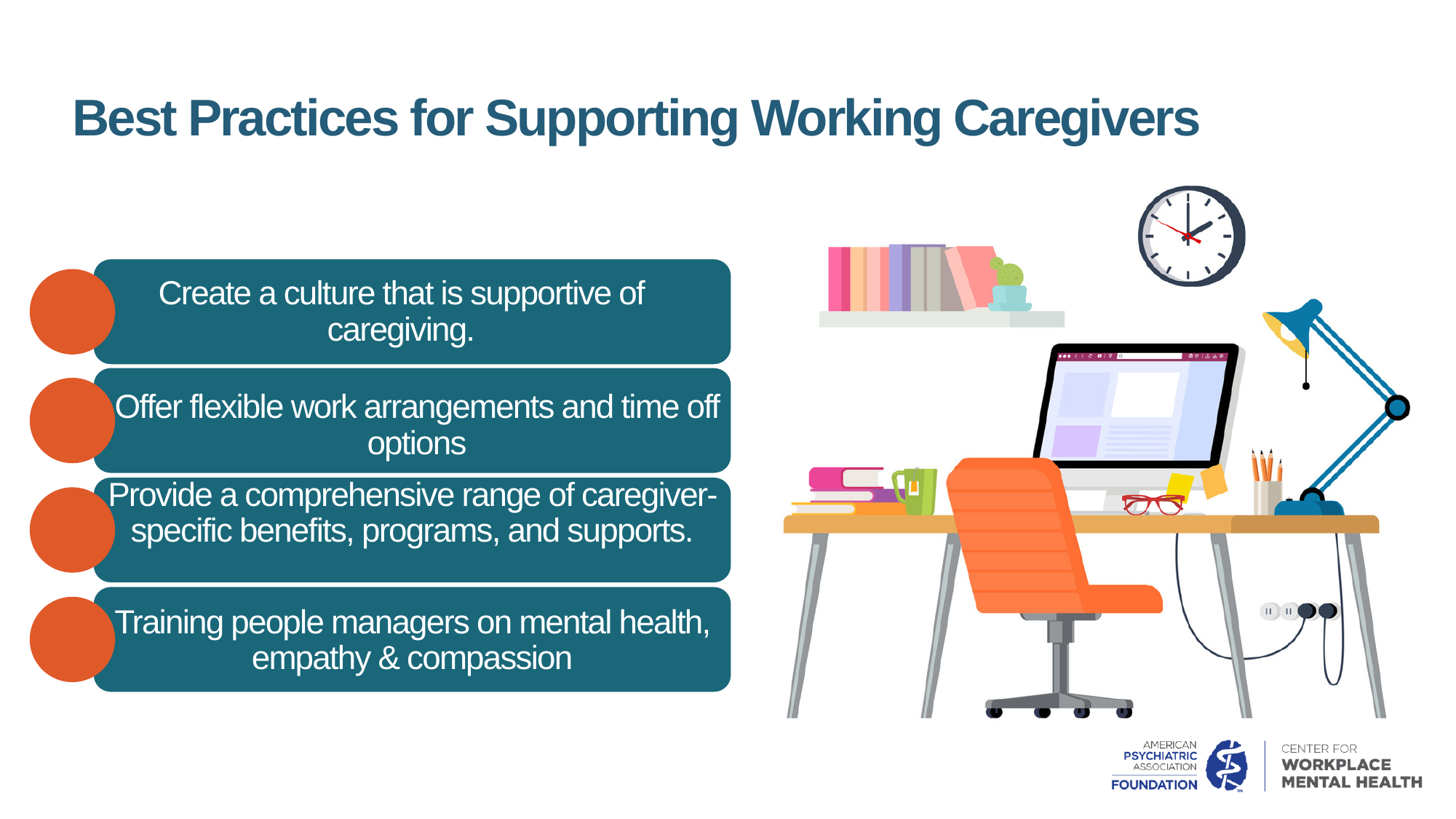

Best Practices for Supporting Working Caregivers

Create a culture that is supportive of caregiving.

Offer flexible work arrangements and time off options

Provide a comprehensive range of caregiver-specific benefits, programs, and supports.

Training people managers on mental health, empathy & compassion